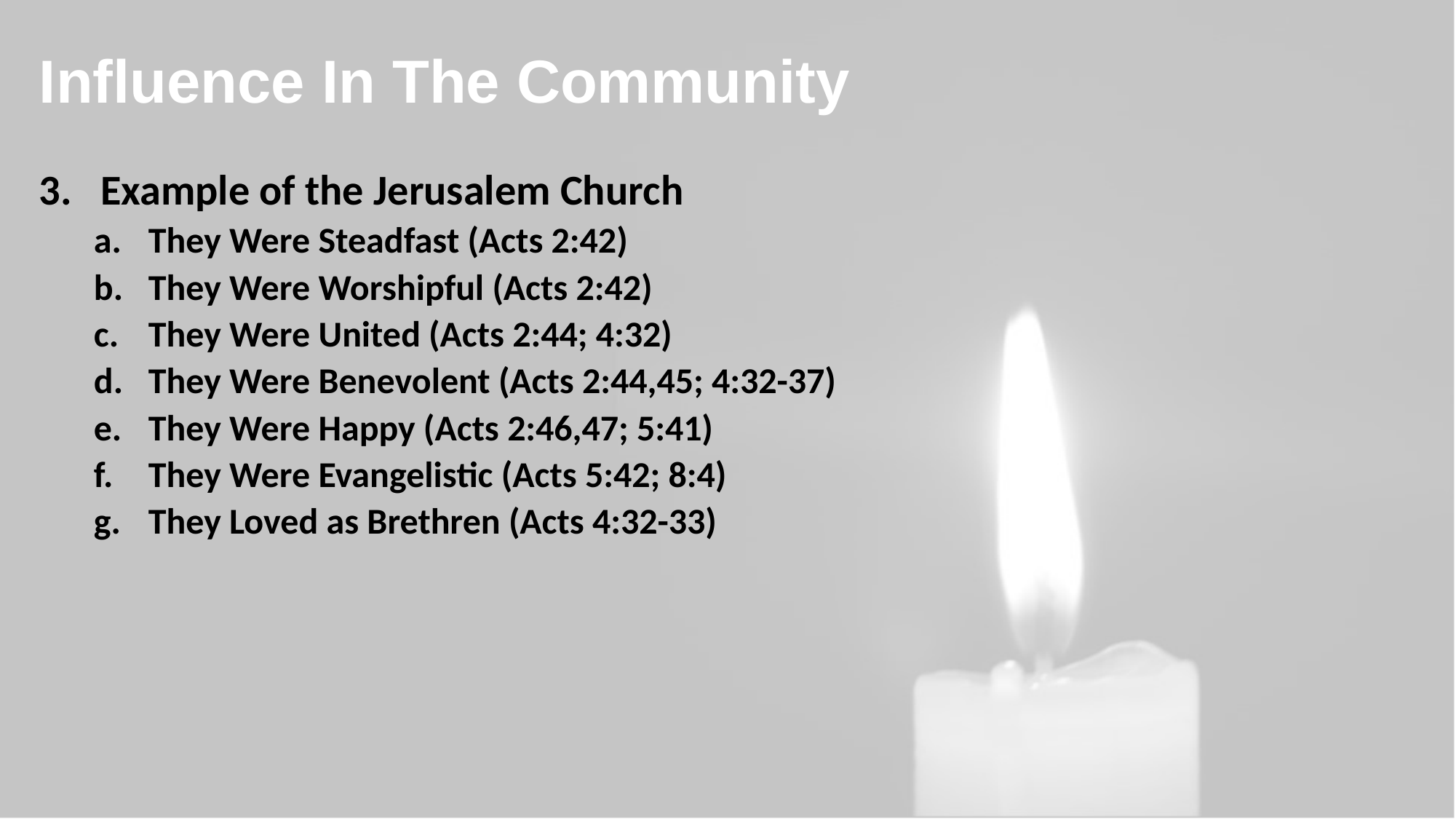

# Influence In The Community
Example of the Jerusalem Church
They Were Steadfast (Acts 2:42)
They Were Worshipful (Acts 2:42)
They Were United (Acts 2:44; 4:32)
They Were Benevolent (Acts 2:44,45; 4:32-37)
They Were Happy (Acts 2:46,47; 5:41)
They Were Evangelistic (Acts 5:42; 8:4)
They Loved as Brethren (Acts 4:32-33)